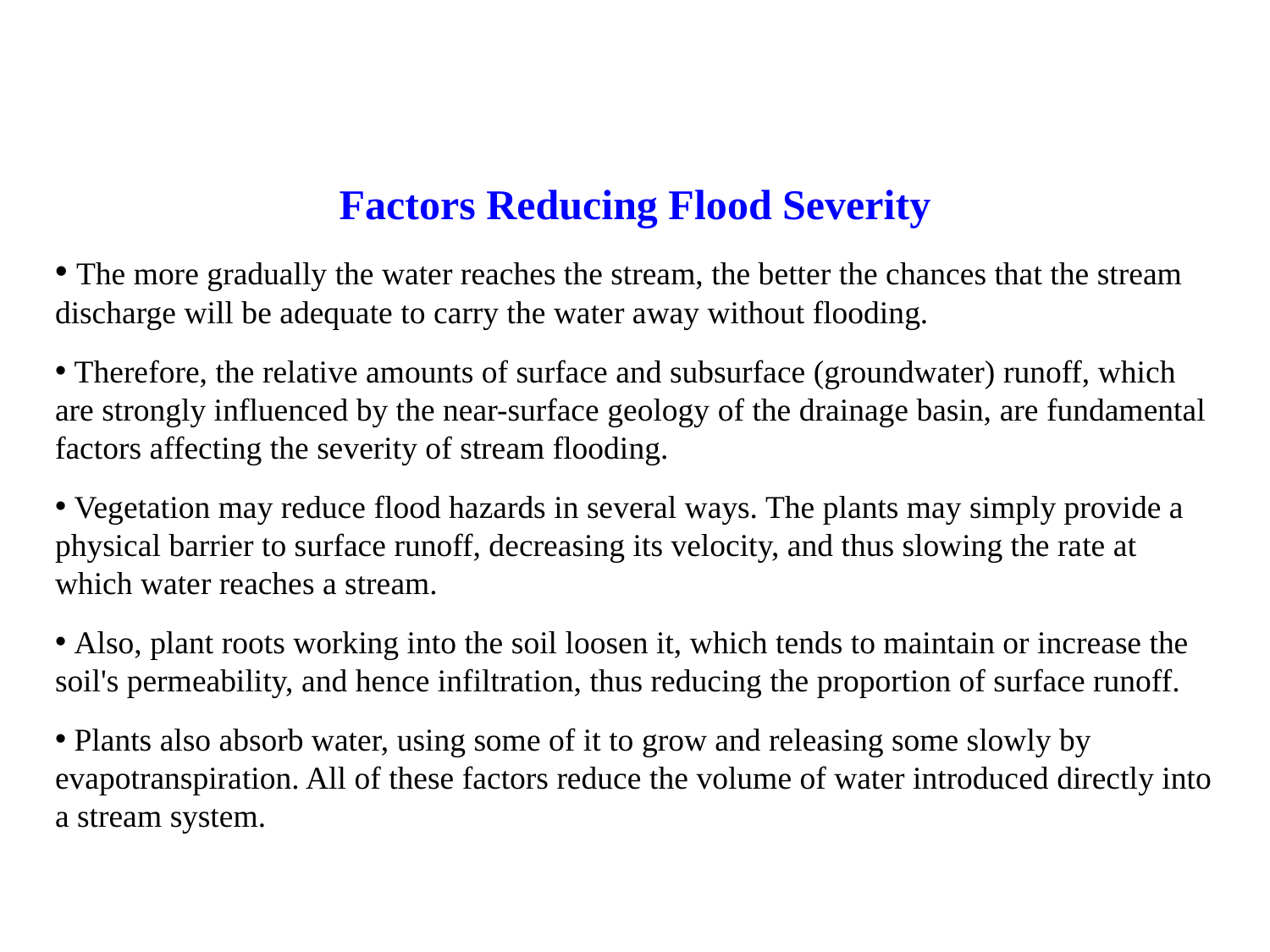

Factors Reducing Flood Severity
 The more gradually the water reaches the stream, the better the chances that the stream discharge will be adequate to carry the water away without flooding.
 Therefore, the relative amounts of surface and subsurface (groundwater) runoff, which are strongly influenced by the near-surface geology of the drainage basin, are fundamental factors affecting the severity of stream flooding.
 Vegetation may reduce flood hazards in several ways. The plants may simply provide a physical barrier to surface runoff, decreasing its velocity, and thus slowing the rate at which water reaches a stream.
 Also, plant roots working into the soil loosen it, which tends to maintain or increase the soil's permeability, and hence infiltration, thus reducing the proportion of surface runoff.
 Plants also absorb water, using some of it to grow and releasing some slowly by evapotranspiration. All of these factors reduce the volume of water introduced directly into a stream system.